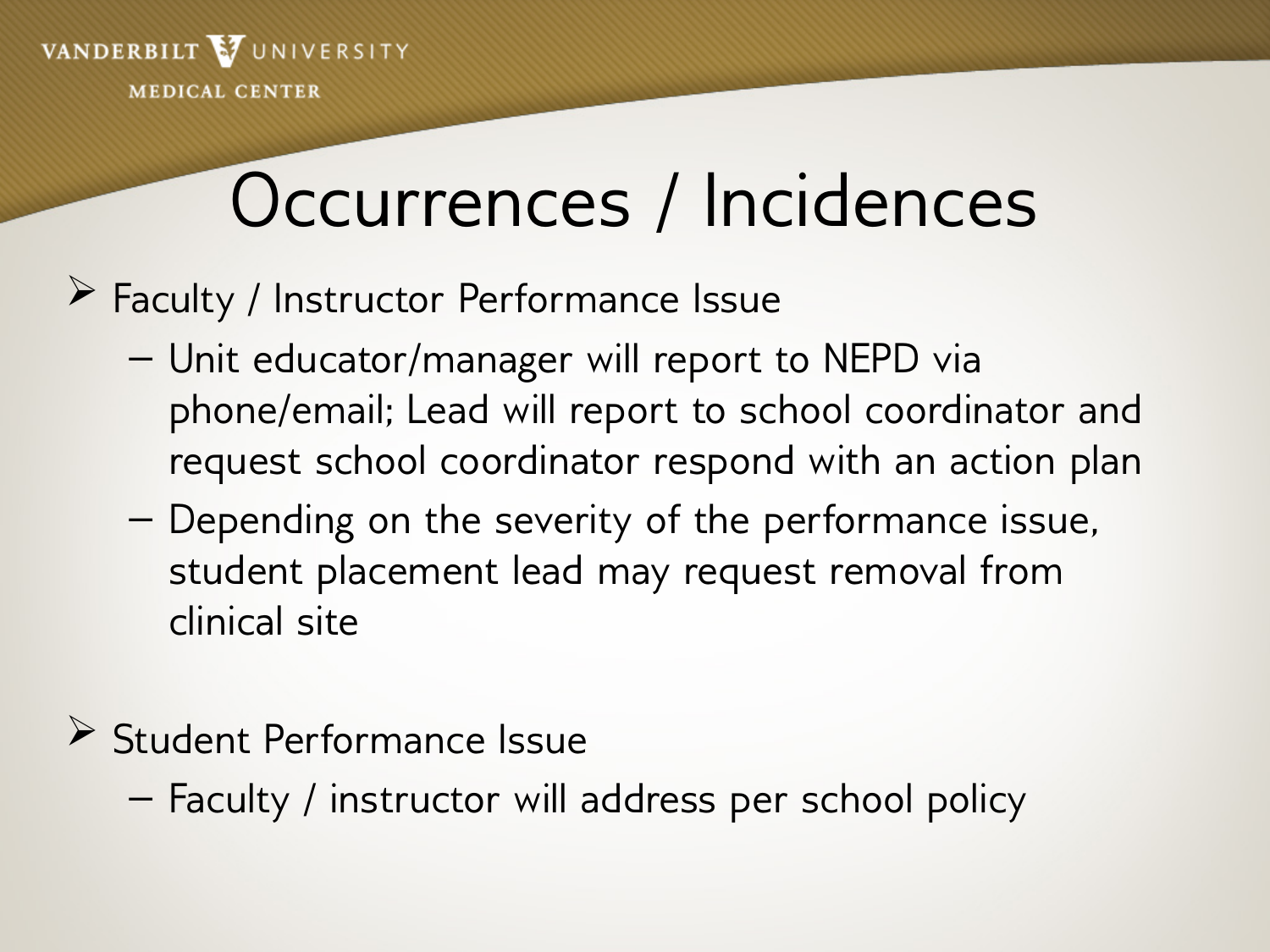

# Occurrences / Incidences
Faculty / Instructor Performance Issue
Unit educator/manager will report to NEPD via phone/email; Lead will report to school coordinator and request school coordinator respond with an action plan
Depending on the severity of the performance issue, student placement lead may request removal from clinical site

Student Performance Issue
Faculty / instructor will address per school policy